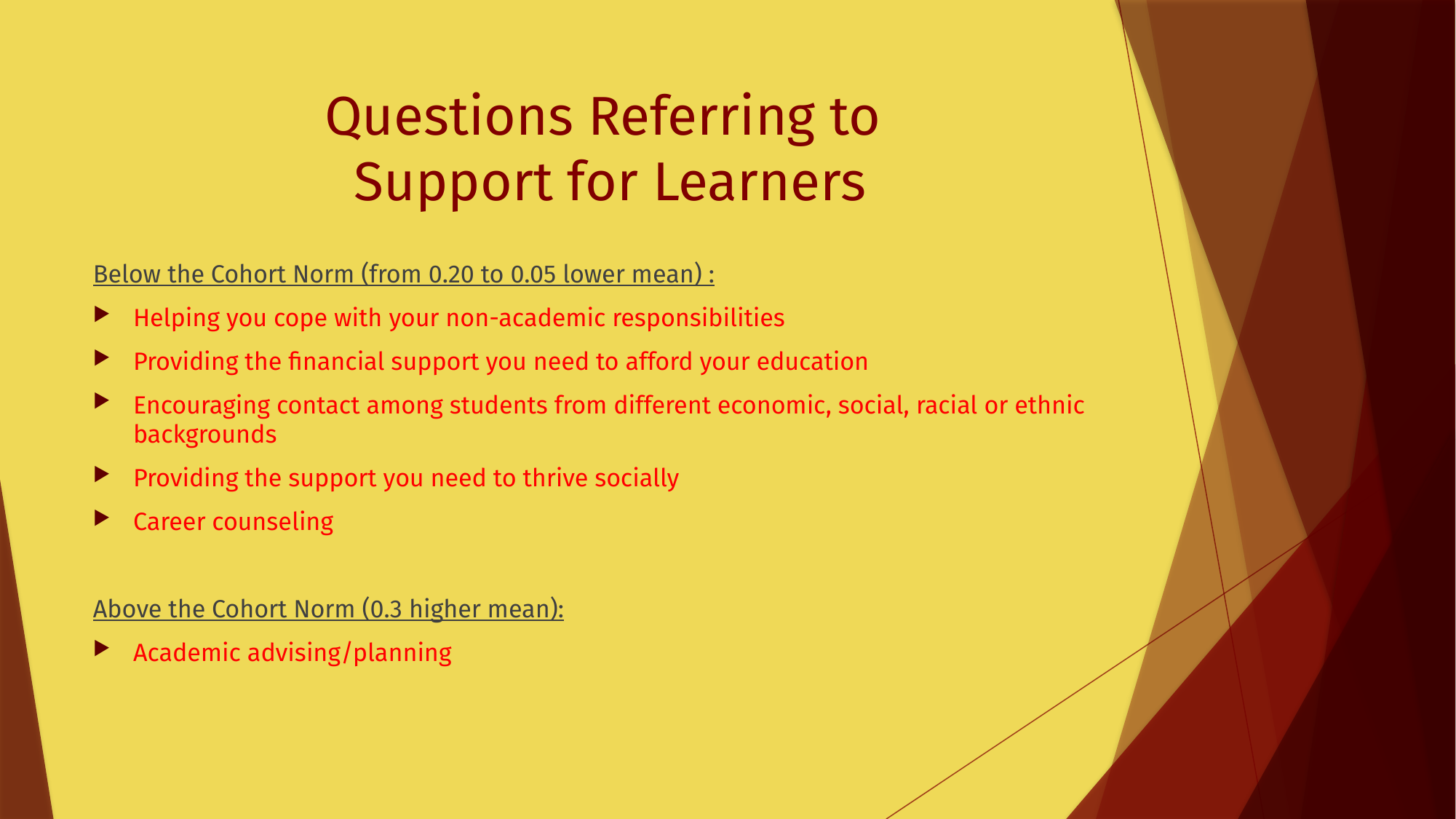

# Questions Referring to Support for Learners

Below the Cohort Norm (from 0.20 to 0.05 lower mean) :
Helping you cope with your non-academic responsibilities
Providing the financial support you need to afford your education
Encouraging contact among students from different economic, social, racial or ethnic backgrounds
Providing the support you need to thrive socially
Career counseling

Above the Cohort Norm (0.3 higher mean):
Academic advising/planning